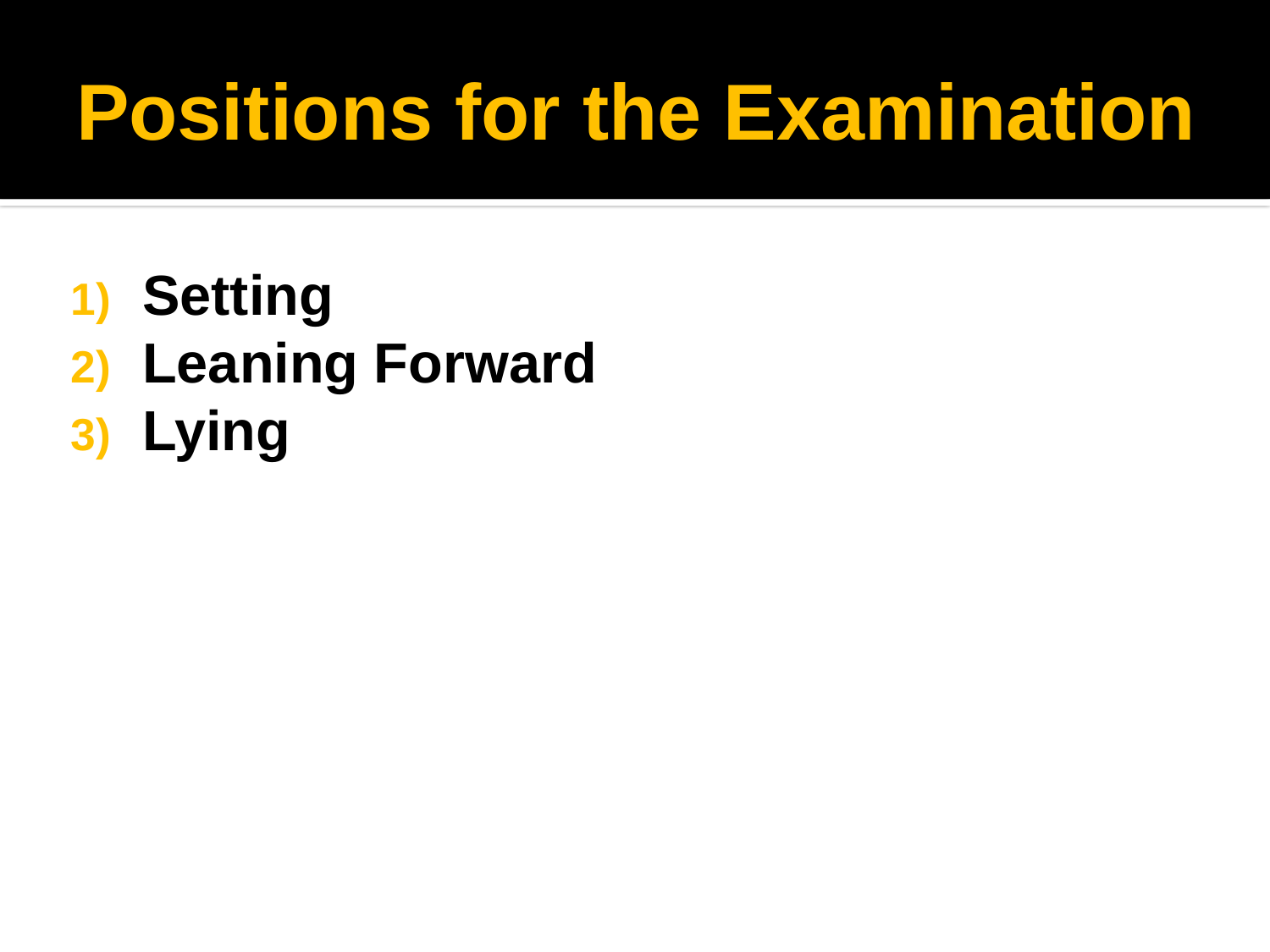

# Positions for the Examination
Setting
Leaning Forward
Lying